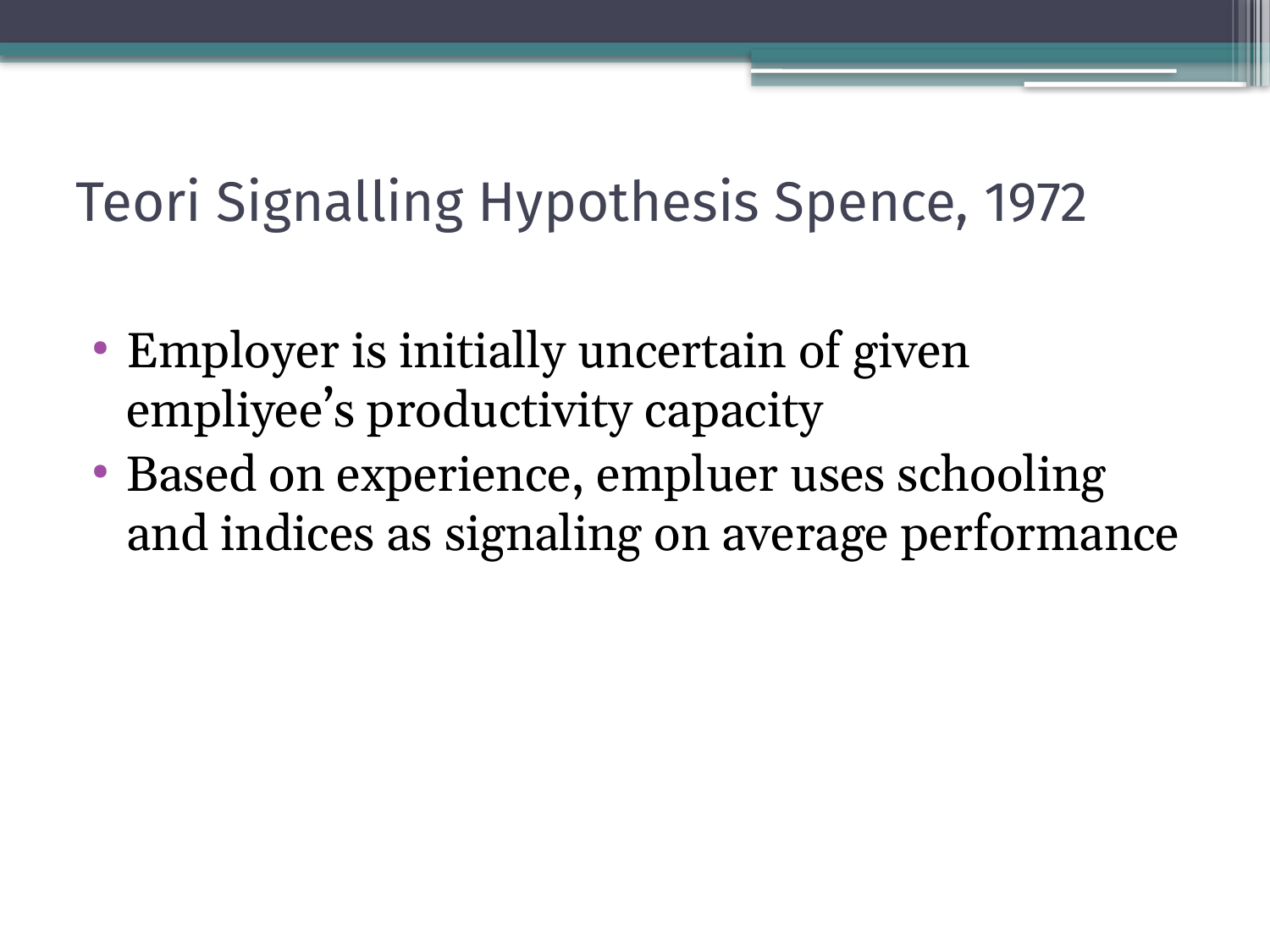

# Teori Signalling Hypothesis Spence, 1972
Employer is initially uncertain of given empliyee’s productivity capacity
Based on experience, empluer uses schooling and indices as signaling on average performance